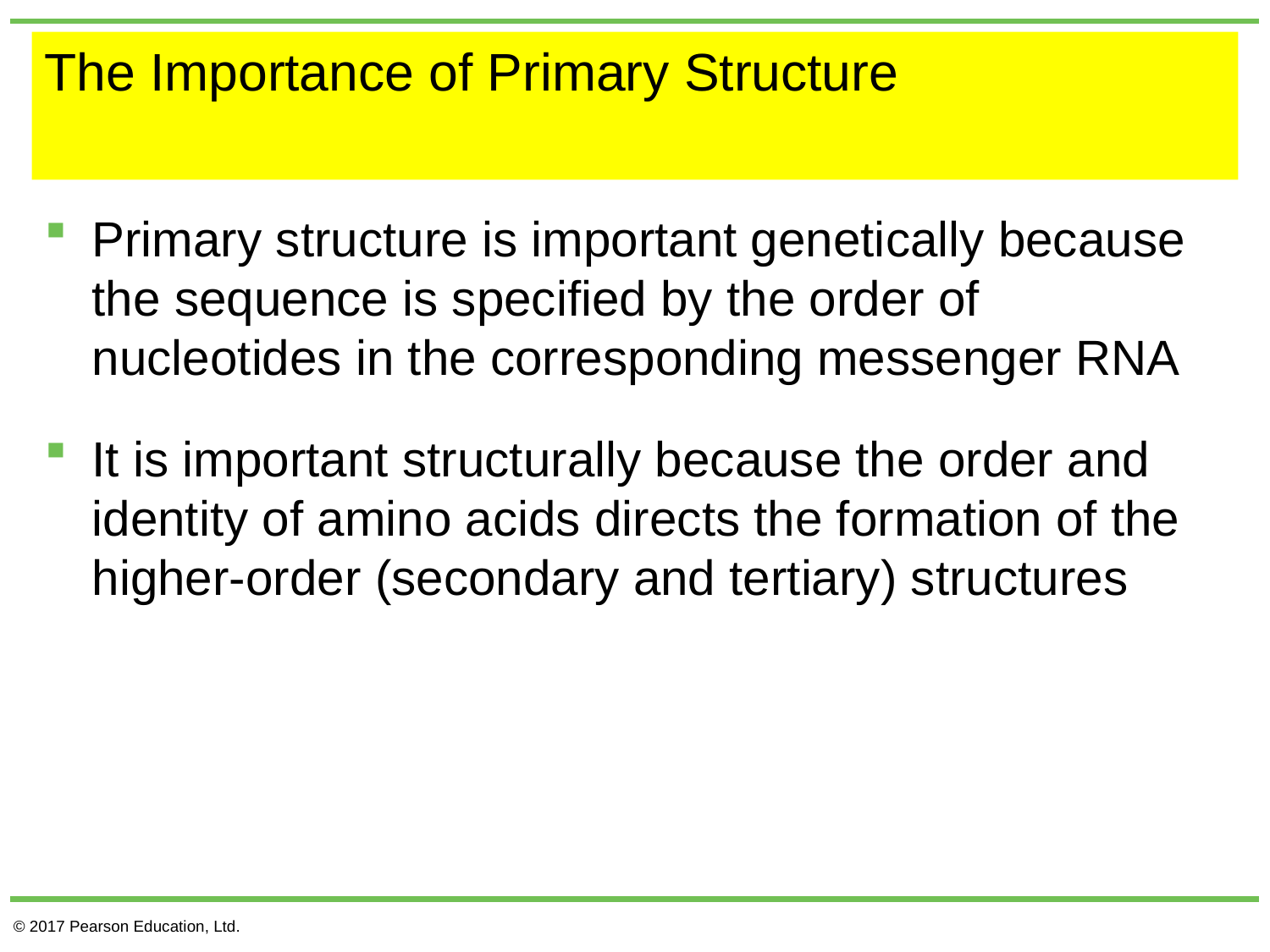

# The Importance of Primary Structure
Primary structure is important genetically because the sequence is specified by the order of nucleotides in the corresponding messenger RNA
It is important structurally because the order and identity of amino acids directs the formation of the higher-order (secondary and tertiary) structures

© 2017 Pearson Education, Ltd.